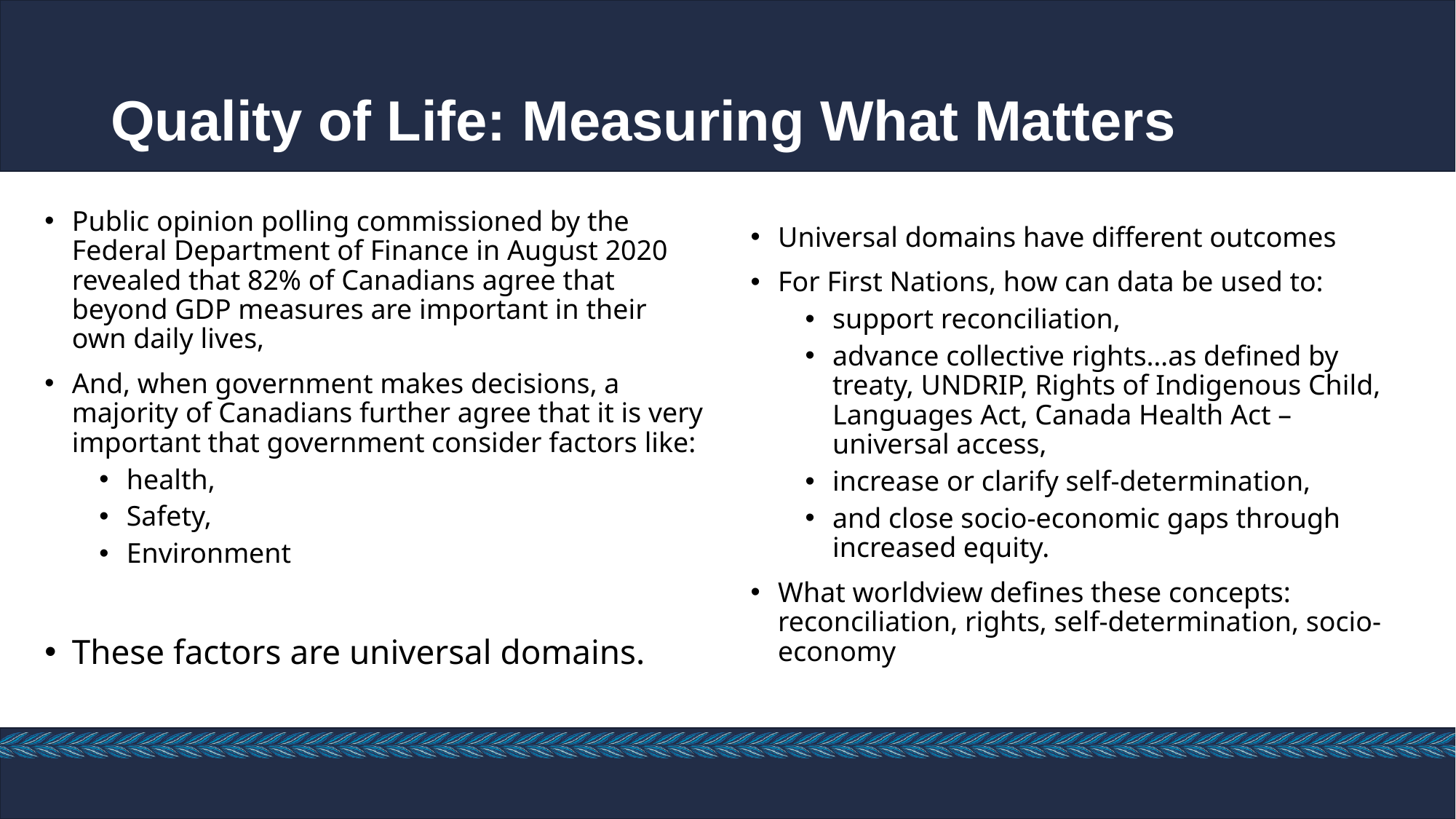

# Quality of Life: Measuring What Matters
Public opinion polling commissioned by the Federal Department of Finance in August 2020 revealed that 82% of Canadians agree that beyond GDP measures are important in their own daily lives,
And, when government makes decisions, a majority of Canadians further agree that it is very important that government consider factors like:
health,
Safety,
Environment

These factors are universal domains.
Universal domains have different outcomes
For First Nations, how can data be used to:
support reconciliation,
advance collective rights…as defined by treaty, UNDRIP, Rights of Indigenous Child, Languages Act, Canada Health Act – universal access,
increase or clarify self-determination,
and close socio-economic gaps through increased equity.
What worldview defines these concepts:  reconciliation, rights, self-determination, socio-economy